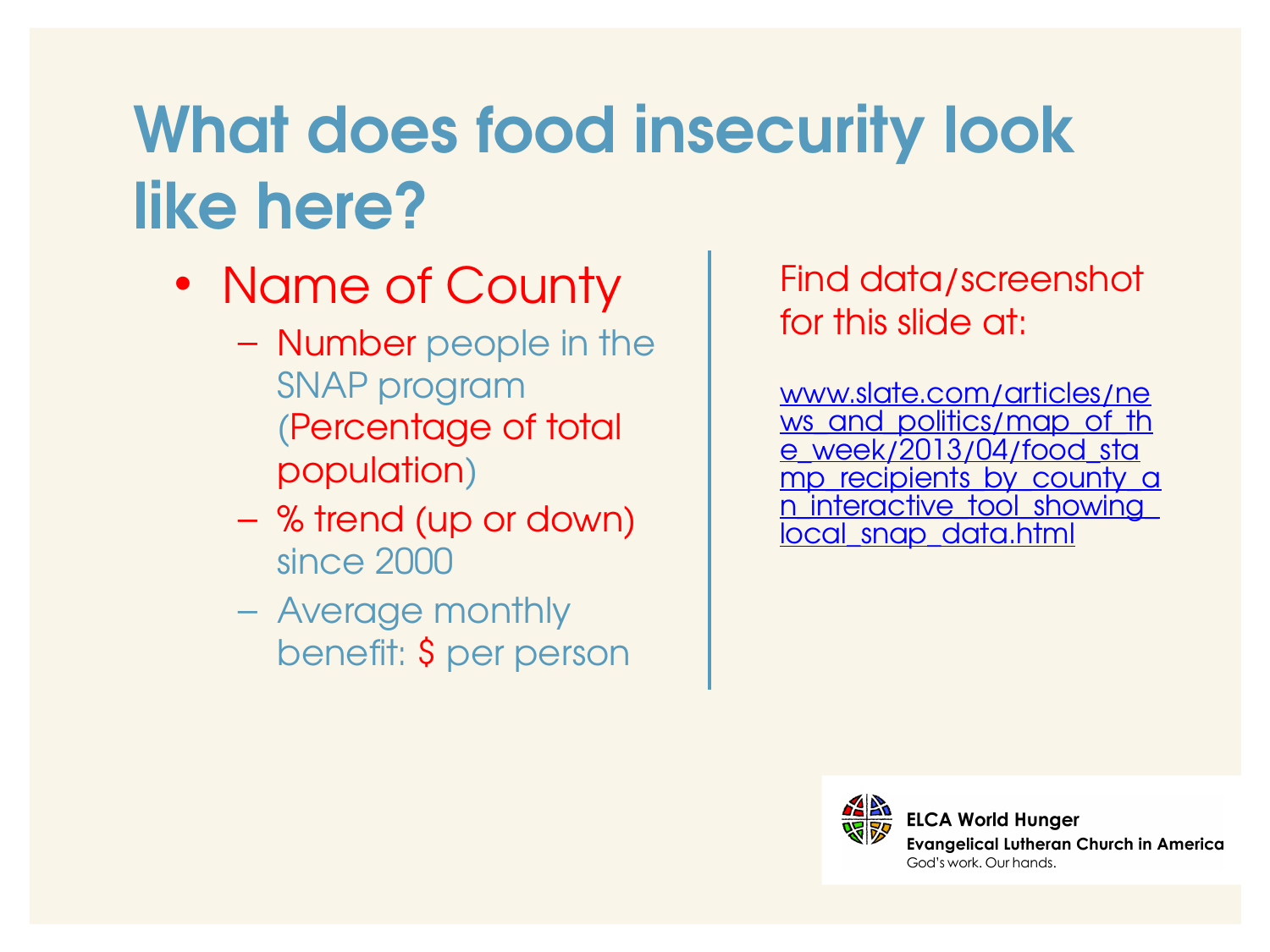

# What does food insecurity look like here?
Name of County
Number people in the SNAP program (Percentage of total population)
% trend (up or down) since 2000
Average monthly benefit: $ per person
Find data/screenshot for this slide at:

www.slate.com/articles/news_and_politics/map_of_the_week/2013/04/food_stamp_recipients_by_county_an_interactive_tool_showing_local_snap_data.html